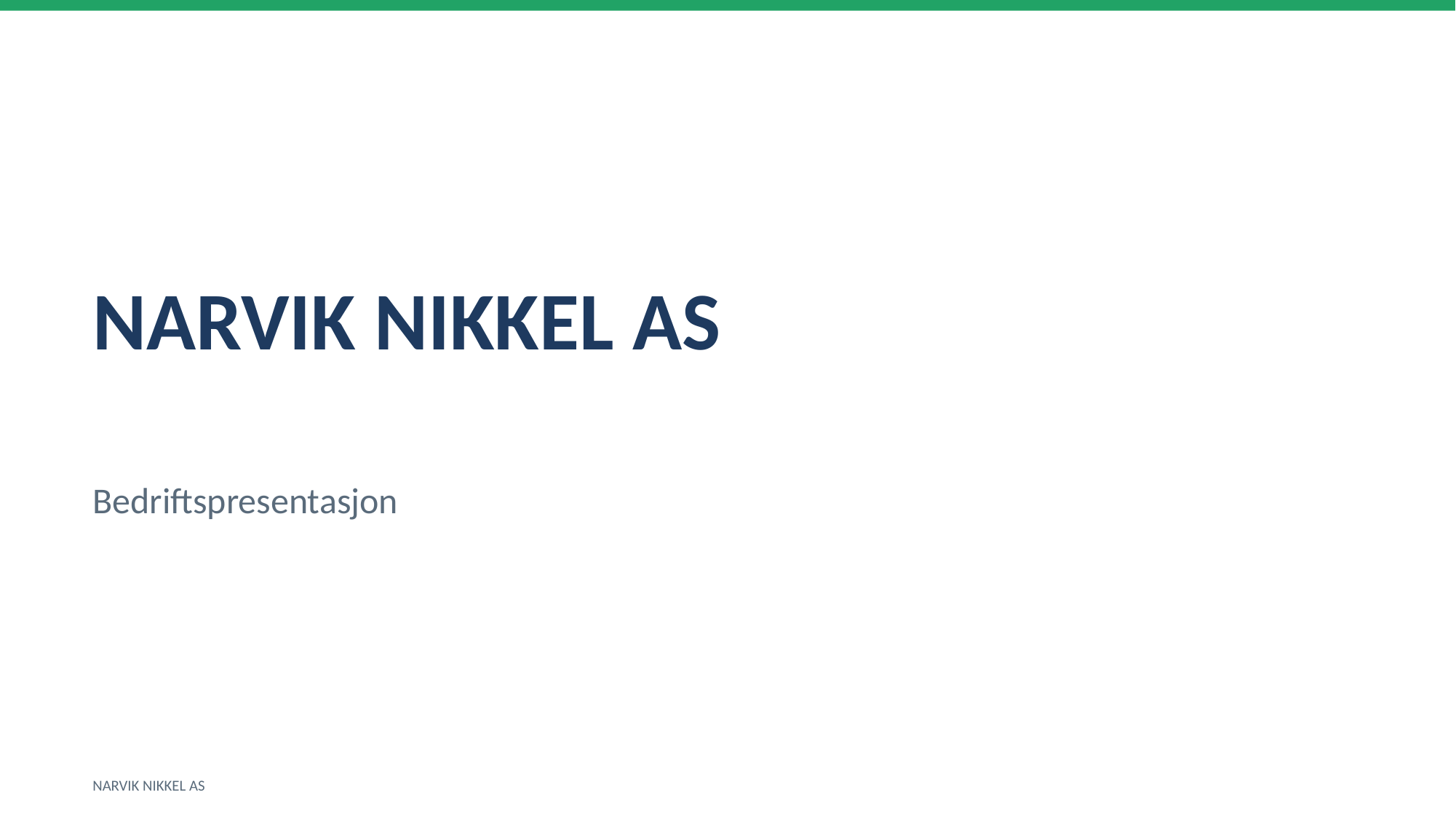

NARVIK NIKKEL AS
Bedriftspresentasjon
NARVIK NIKKEL AS